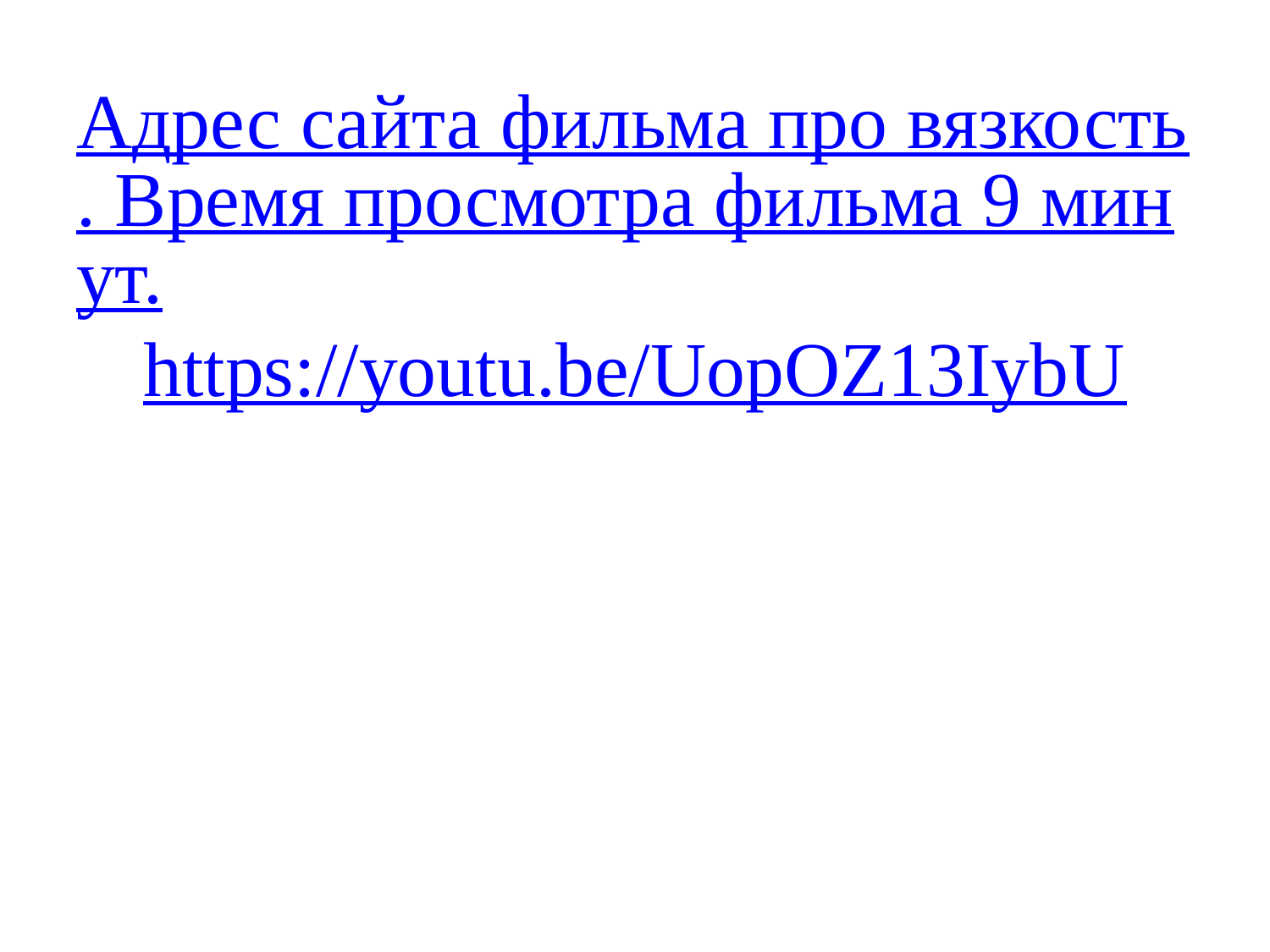

# Адрес сайта фильма про вязкость. Время просмотра фильма 9 минут. https://youtu.be/UopOZ13IybU